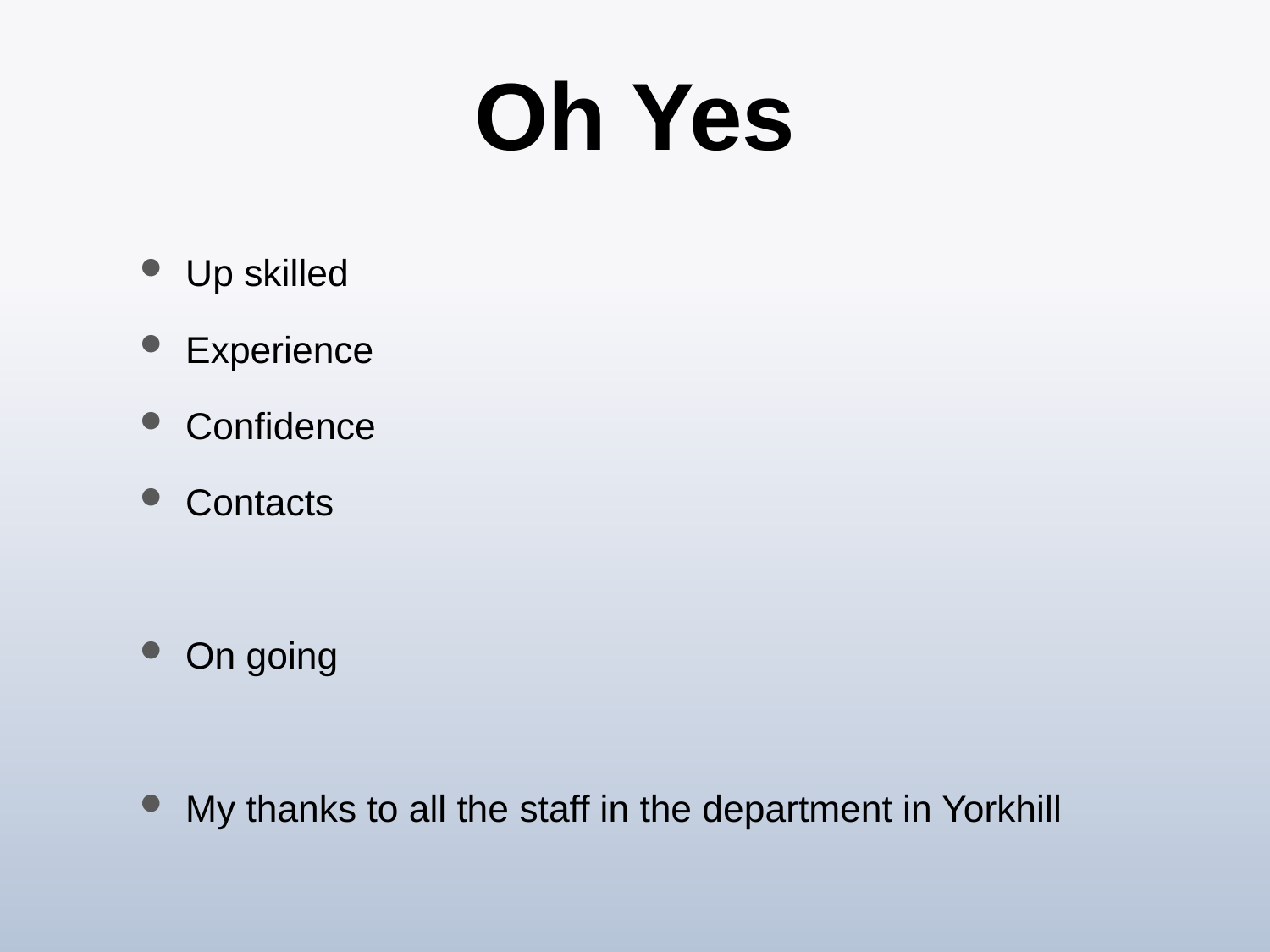

# Oh Yes
Up skilled
Experience
Confidence
Contacts

On going

My thanks to all the staff in the department in Yorkhill